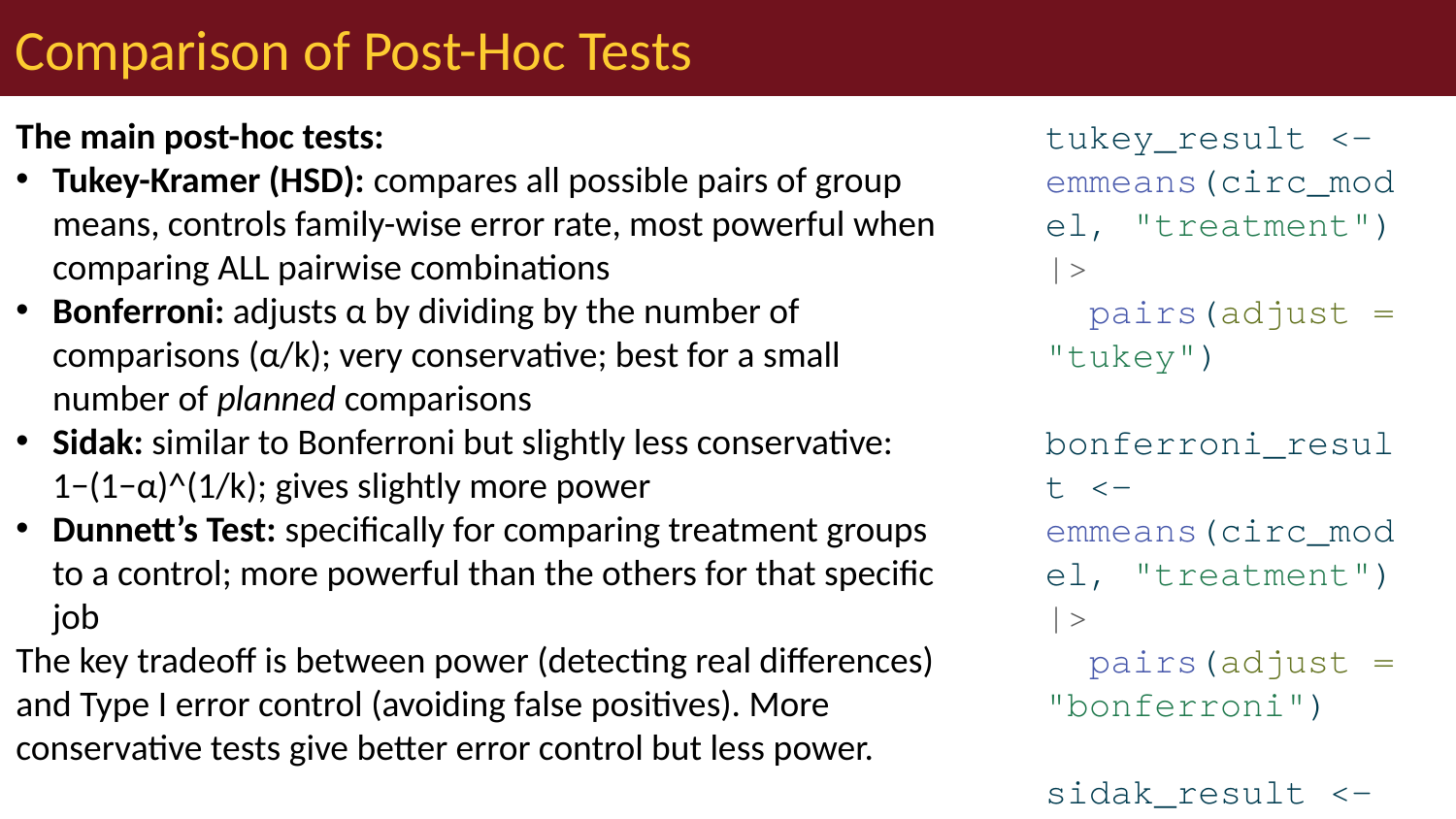

# Comparison of Post-Hoc Tests
The main post-hoc tests:
Tukey-Kramer (HSD): compares all possible pairs of group means, controls family-wise error rate, most powerful when comparing ALL pairwise combinations
Bonferroni: adjusts α by dividing by the number of comparisons (α/k); very conservative; best for a small number of planned comparisons
Sidak: similar to Bonferroni but slightly less conservative: 1−(1−α)^(1/k); gives slightly more power
Dunnett’s Test: specifically for comparing treatment groups to a control; more powerful than the others for that specific job
The key tradeoff is between power (detecting real differences) and Type I error control (avoiding false positives). More conservative tests give better error control but less power.
tukey_result <- emmeans(circ_model, "treatment") |>
  pairs(adjust = "tukey")
bonferroni_result <- emmeans(circ_model, "treatment") |>
  pairs(adjust = "bonferroni")
sidak_result <- emmeans(circ_model, "treatment") |>
  pairs(adjust = "sidak")
dunnett_result <- emmeans(circ_model, "treatment") |>
  contrast(method = "trt.vs.ctrl", ref = 1, adjust = "dunnett")
all_methods <- bind_rows(
  summary(tukey_result) |>
    as_tibble() |>
    select(contrast, estimate, SE, p.value) |>
    mutate(Method = "Tukey"),
  summary(bonferroni_result) |>
    as_tibble() |>
    select(contrast, estimate, SE, p.value) |>
    mutate(Method = "Bonferroni"),
  summary(sidak_result) |>
    as_tibble() |>
    select(contrast, estimate, SE, p.value) |>
    mutate(Method = "Sidak")
)
all_methods |>
  select(contrast, Method, p.value) |>
  pivot_wider(names_from = Method, values_from = p.value) |>
  arrange(Tukey)
# A tibble: 3 × 4
  contrast          Tukey Bonferroni   Sidak
  <chr>             <dbl>      <dbl>   <dbl>
1 Control - Eyes  0.00787    0.00879 0.00877
2 Eyes - Knees    0.0117     0.0132  0.0131
3 Control - Knees 0.997      1       1.000